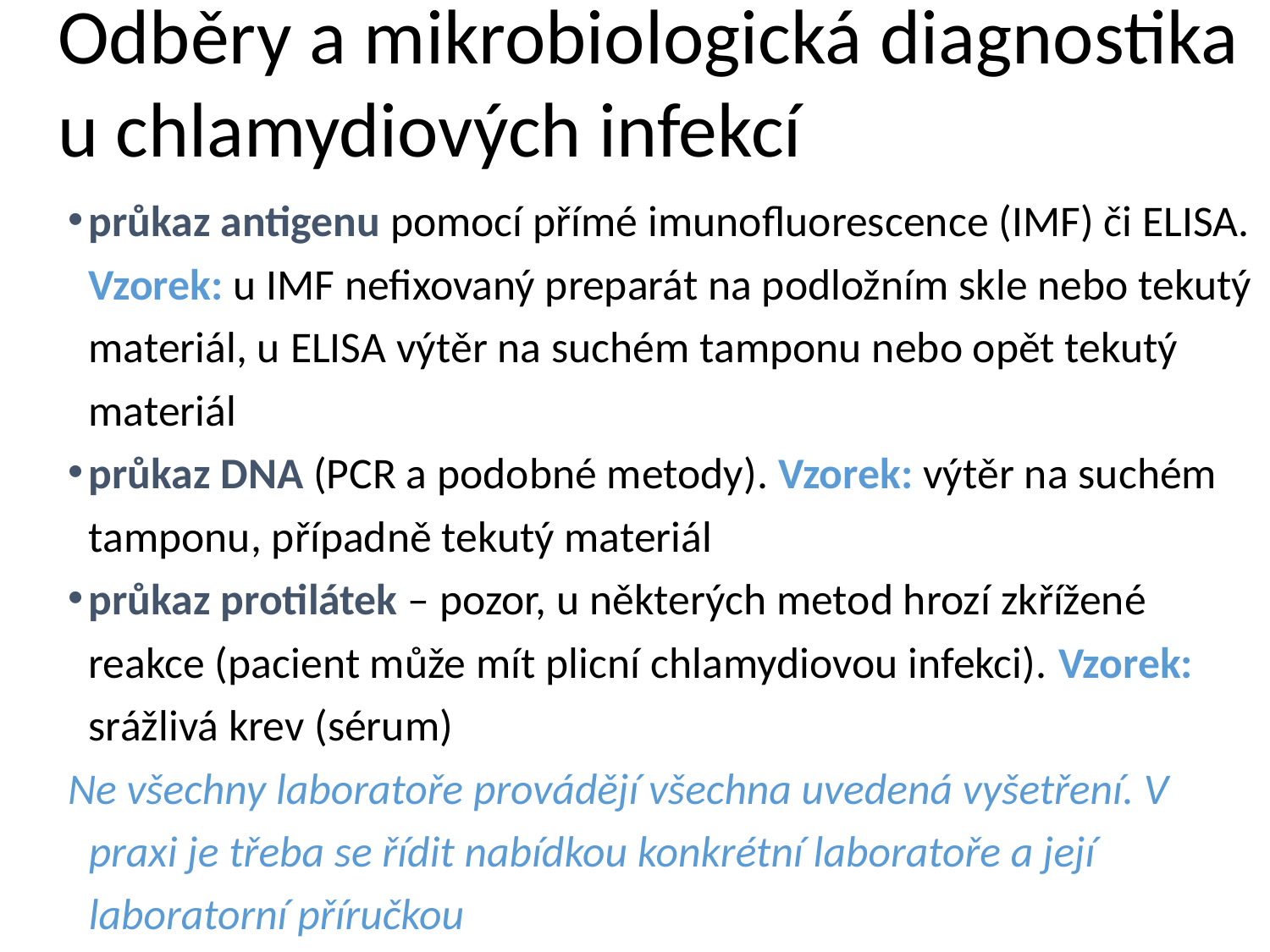

# Odběry a mikrobiologická diagnostika u chlamydiových infekcí
průkaz antigenu pomocí přímé imunofluorescence (IMF) či ELISA. Vzorek: u IMF nefixovaný preparát na podložním skle nebo tekutý materiál, u ELISA výtěr na suchém tamponu nebo opět tekutý materiál
průkaz DNA (PCR a podobné metody). Vzorek: výtěr na suchém tamponu, případně tekutý materiál
průkaz protilátek – pozor, u některých metod hrozí zkřížené reakce (pacient může mít plicní chlamydiovou infekci). Vzorek: srážlivá krev (sérum)
Ne všechny laboratoře provádějí všechna uvedená vyšetření. V praxi je třeba se řídit nabídkou konkrétní laboratoře a její laboratorní příručkou